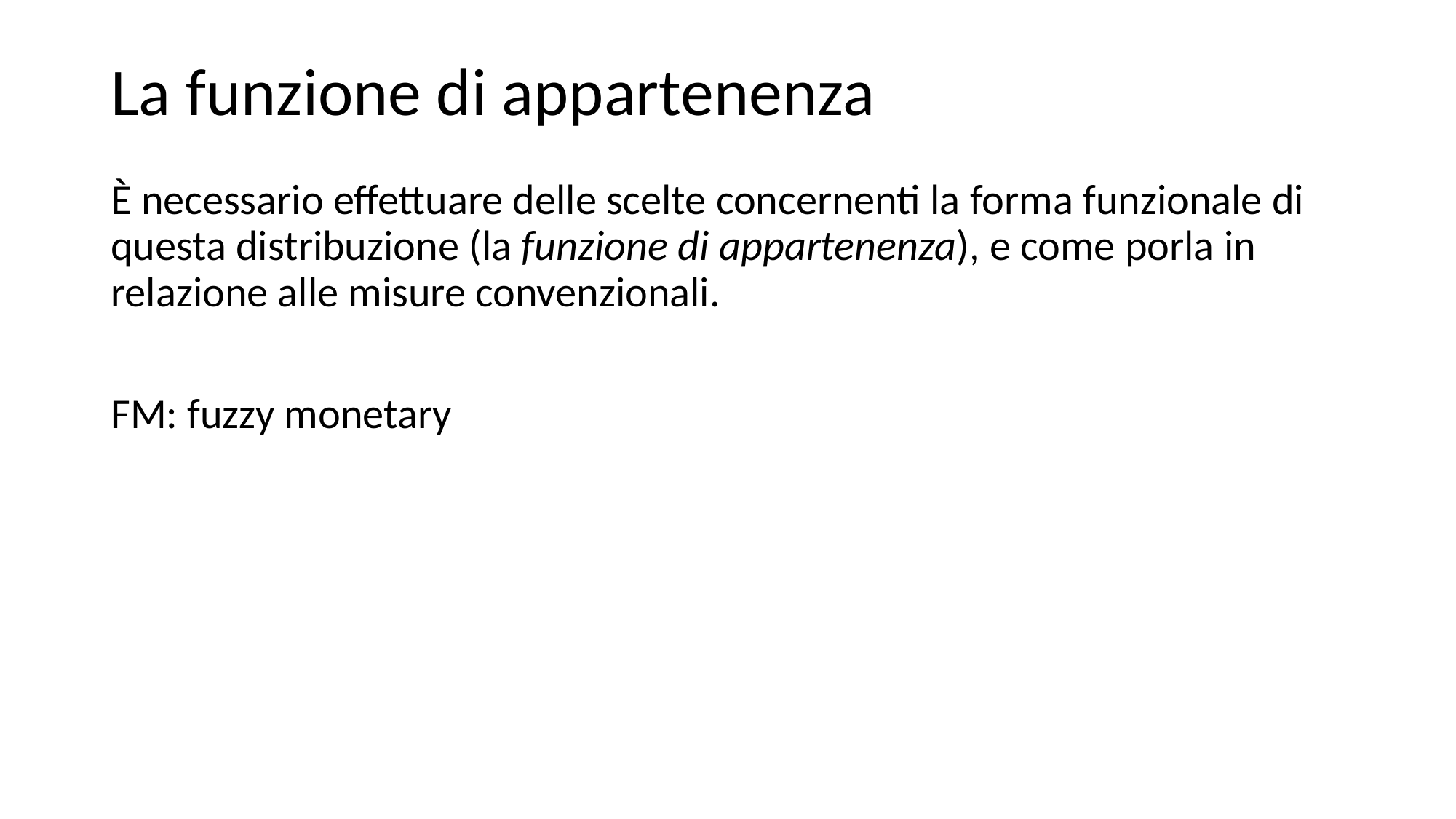

# La funzione di appartenenza
È necessario effettuare delle scelte concernenti la forma funzionale di questa distribuzione (la funzione di appartenenza), e come porla in relazione alle misure convenzionali.

FM: fuzzy monetary